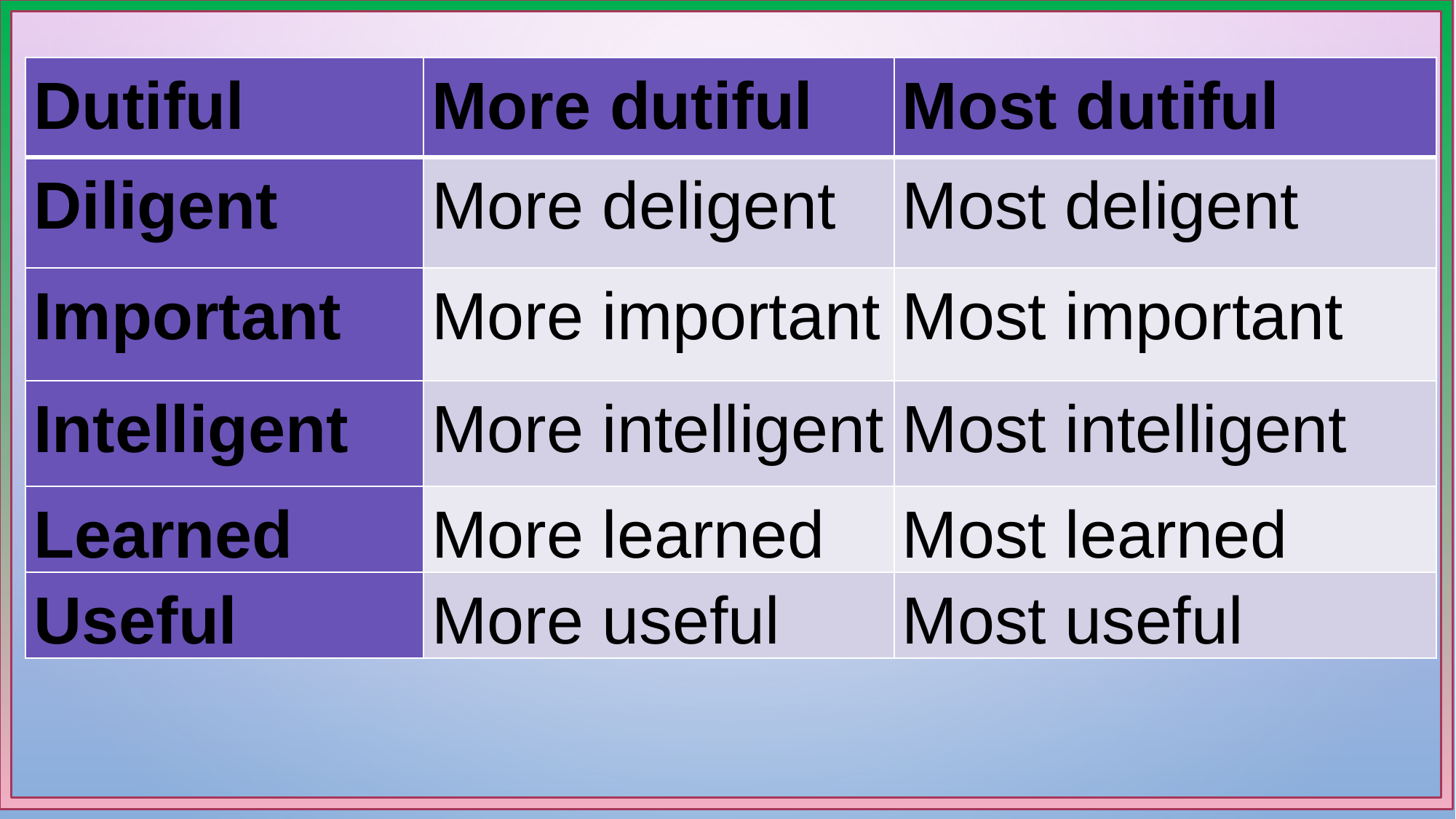

| Dutiful | More dutiful | Most dutiful |
| --- | --- | --- |
| Diligent | More deligent | Most deligent |
| Important | More important | Most important |
| Intelligent | More intelligent | Most intelligent |
| Learned | More learned | Most learned |
| Useful | More useful | Most useful |